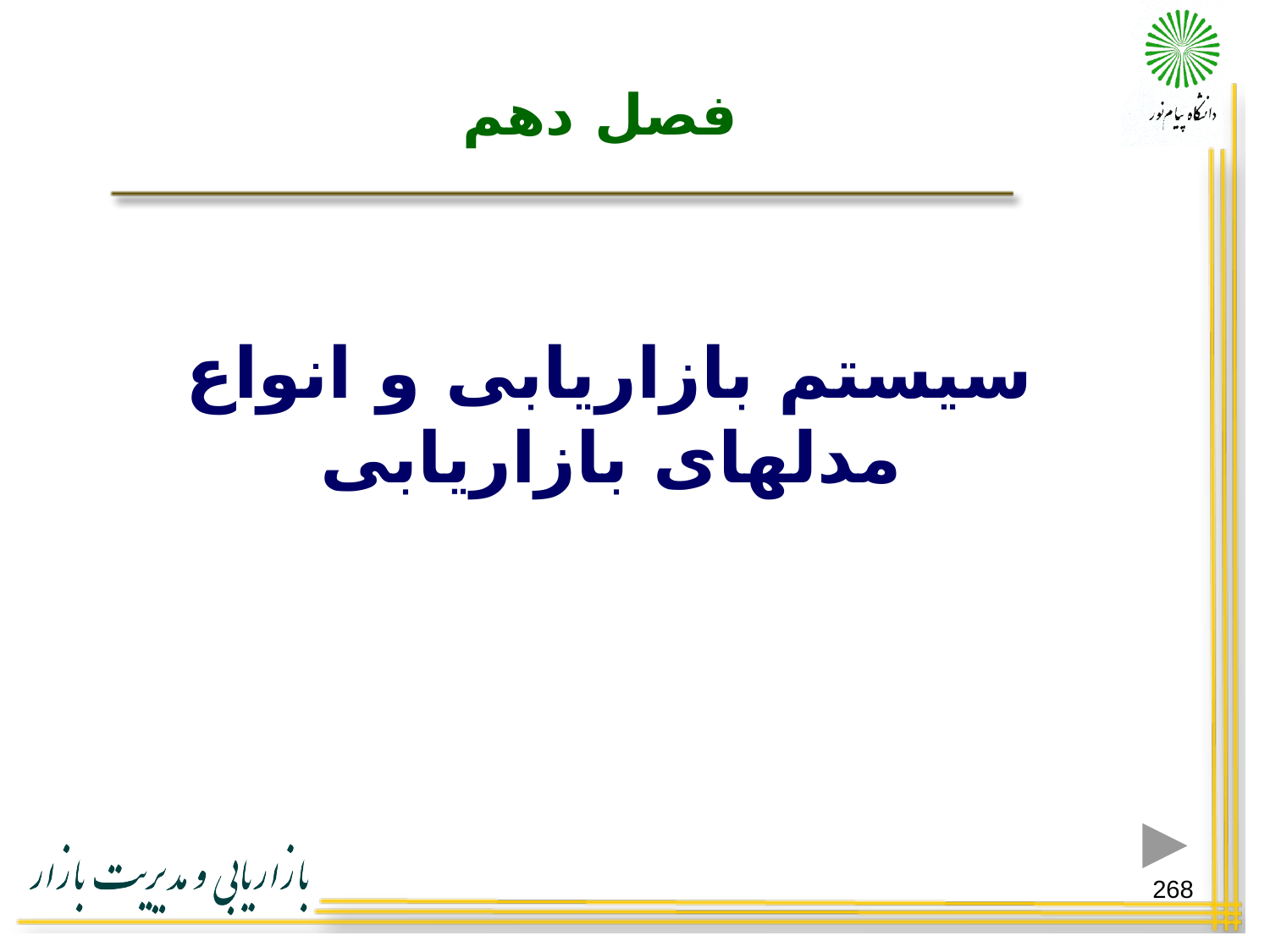

# فصل دهم

سیستم بازاریابی و انواع مدلهای بازاریابی

268